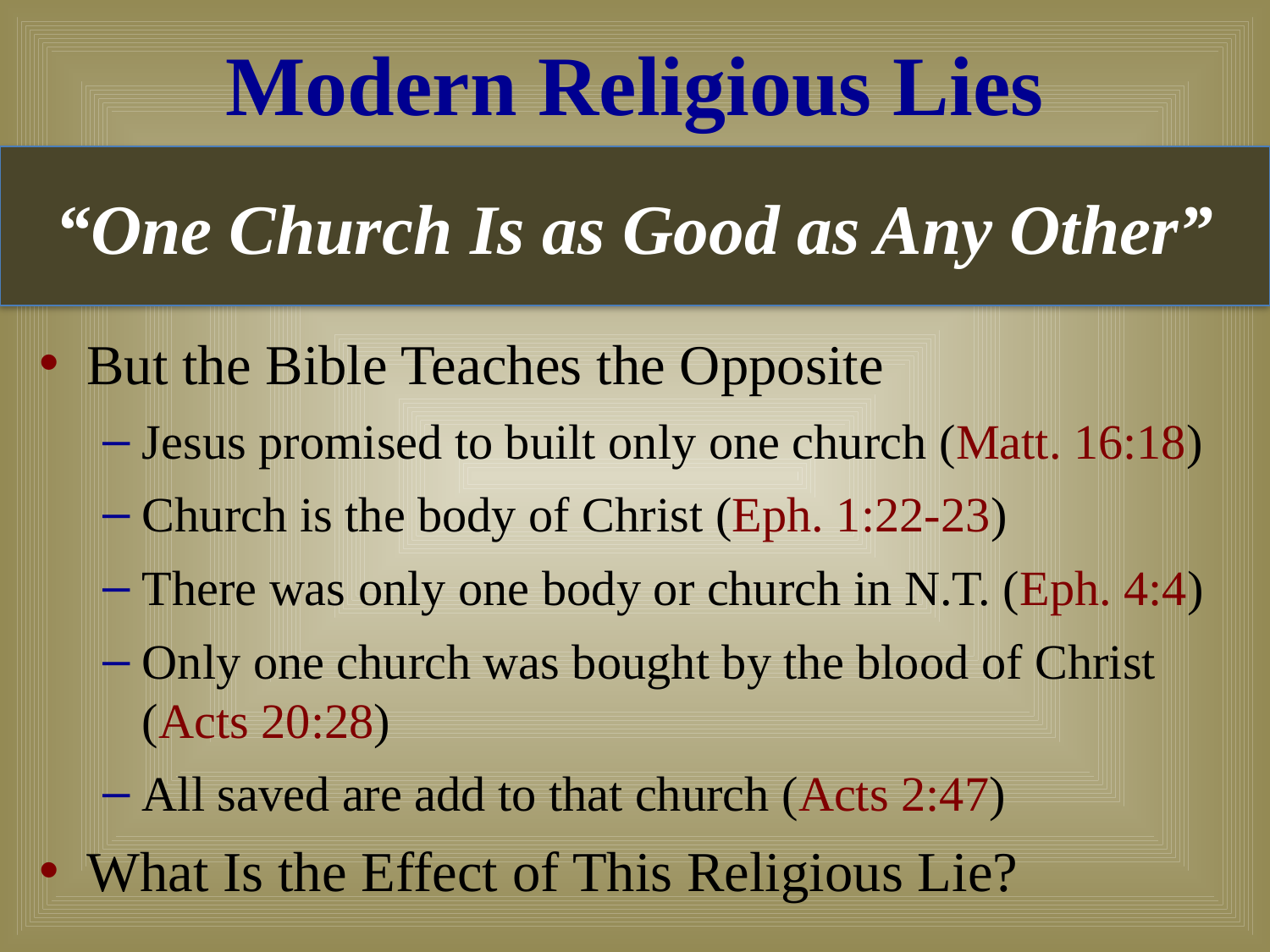

# Modern Religious Lies
“One Church Is as Good as Any Other”
But the Bible Teaches the Opposite
Jesus promised to built only one church (Matt. 16:18)
Church is the body of Christ (Eph. 1:22-23)
There was only one body or church in N.T. (Eph. 4:4)
Only one church was bought by the blood of Christ (Acts 20:28)
All saved are add to that church (Acts 2:47)
What Is the Effect of This Religious Lie?